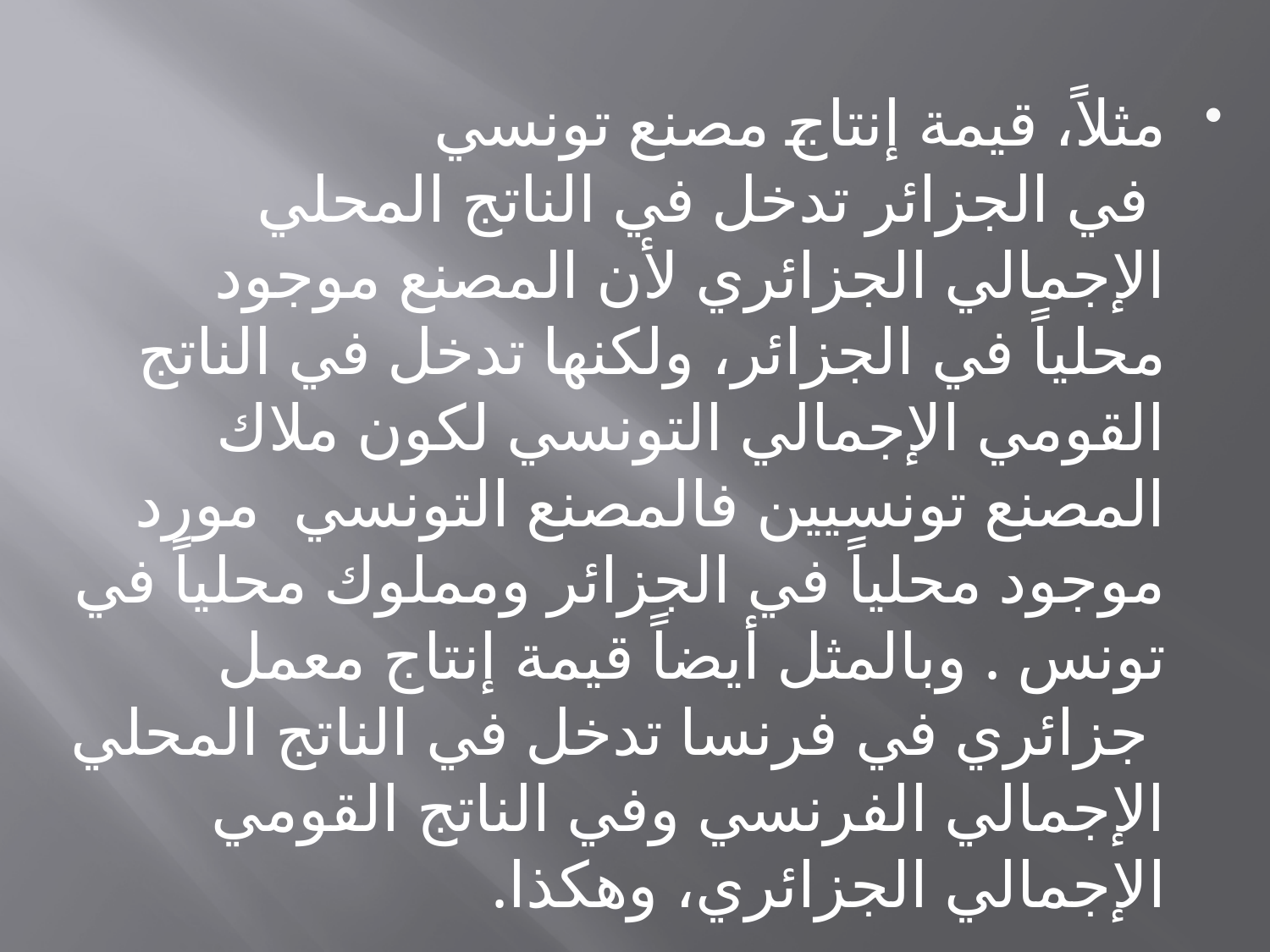

مثلاً، قيمة إنتاج مصنع تونسي  في الجزائر تدخل في الناتج المحلي الإجمالي الجزائري لأن المصنع موجود محلياً في الجزائر، ولكنها تدخل في الناتج القومي الإجمالي التونسي لكون ملاك المصنع تونسيين فالمصنع التونسي  مورد موجود محلياً في الجزائر ومملوك محلياً في تونس . وبالمثل أيضاً قيمة إنتاج معمل  جزائري في فرنسا تدخل في الناتج المحلي الإجمالي الفرنسي وفي الناتج القومي الإجمالي الجزائري، وهكذا.